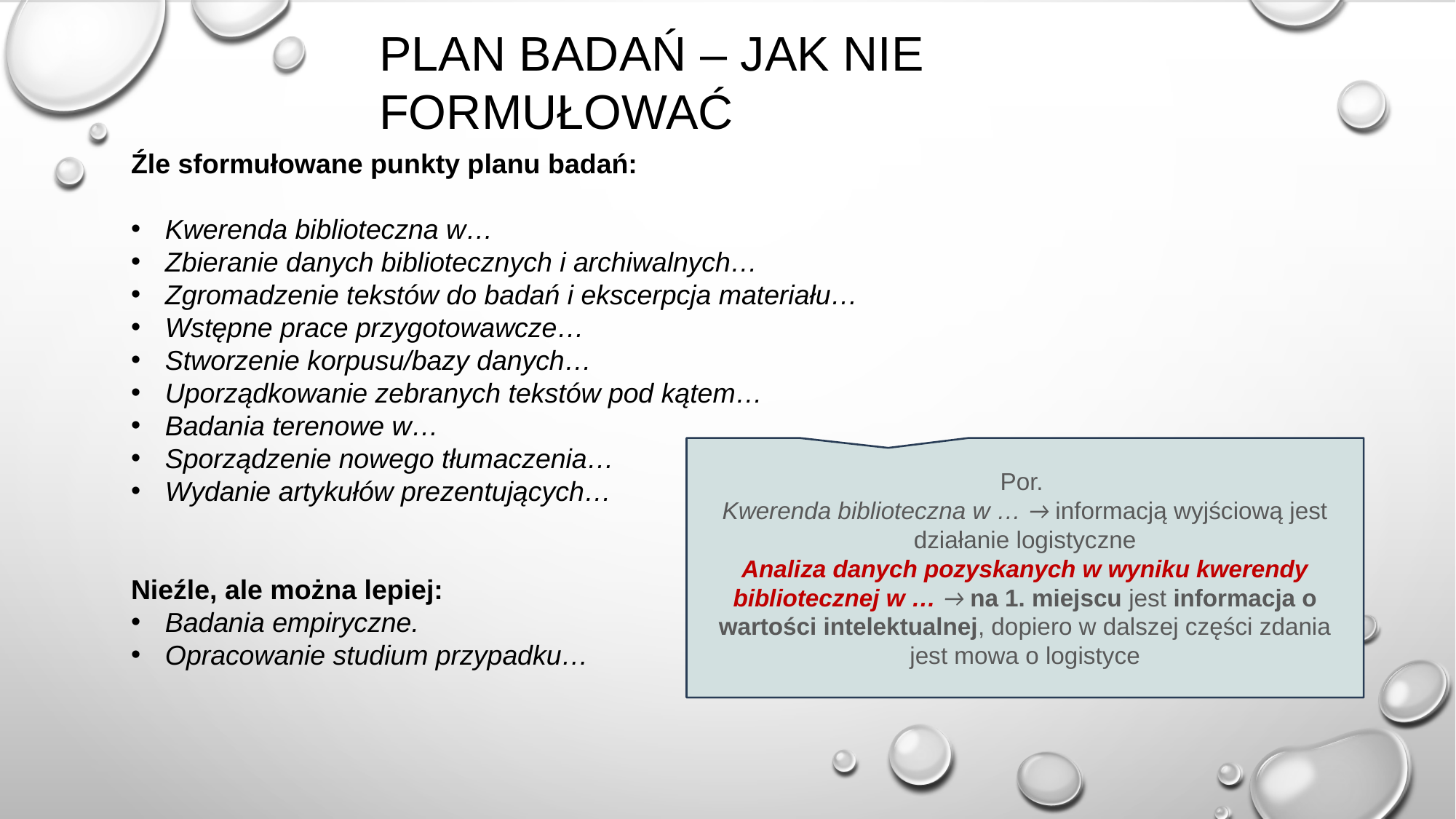

PLAN BADAŃ – jak nie formułować
Źle sformułowane punkty planu badań:

Kwerenda biblioteczna w…
Zbieranie danych bibliotecznych i archiwalnych…
Zgromadzenie tekstów do badań i ekscerpcja materiału…
Wstępne prace przygotowawcze…
Stworzenie korpusu/bazy danych…
Uporządkowanie zebranych tekstów pod kątem…
Badania terenowe w…
Sporządzenie nowego tłumaczenia…
Wydanie artykułów prezentujących…

Nieźle, ale można lepiej:
Badania empiryczne.
Opracowanie studium przypadku…
Por.
Kwerenda biblioteczna w … → informacją wyjściową jest działanie logistyczne
Analiza danych pozyskanych w wyniku kwerendy bibliotecznej w … → na 1. miejscu jest informacja o wartości intelektualnej, dopiero w dalszej części zdania jest mowa o logistyce